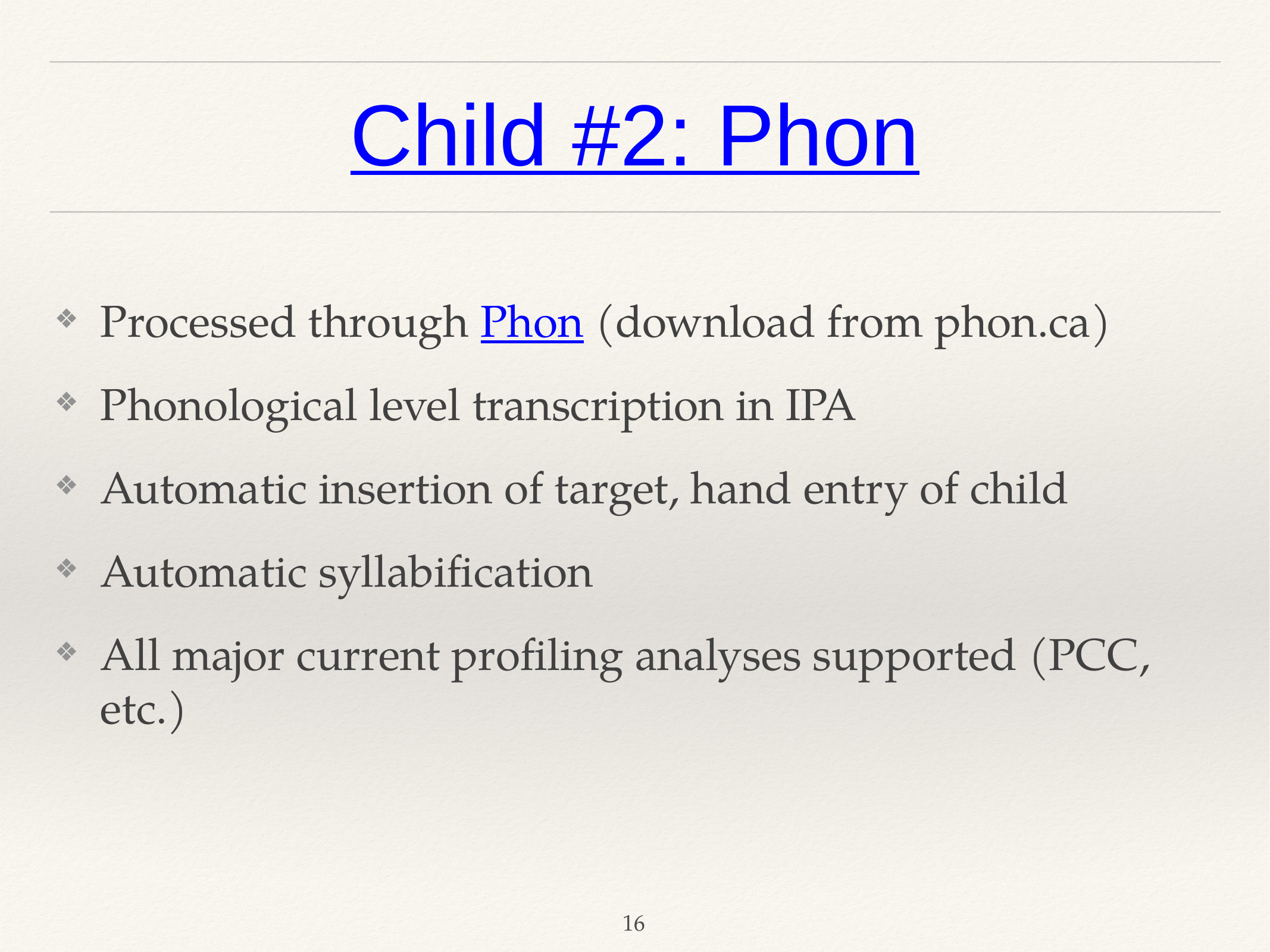

# Child #2: Phon
Processed through Phon (download from phon.ca)
Phonological level transcription in IPA
Automatic insertion of target, hand entry of child
Automatic syllabification
All major current profiling analyses supported (PCC, etc.)

16